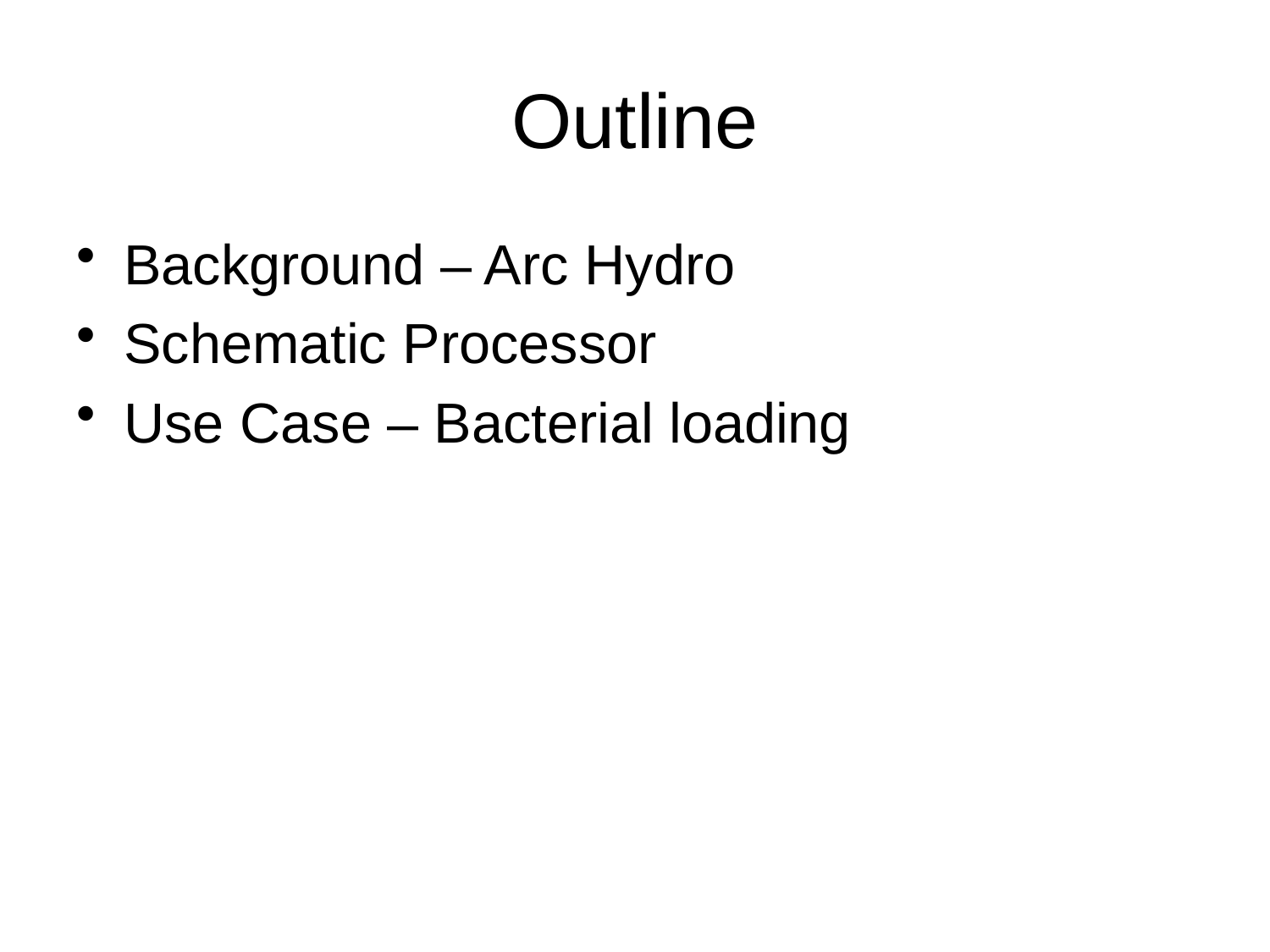

# Outline
Background – Arc Hydro
Schematic Processor
Use Case – Bacterial loading